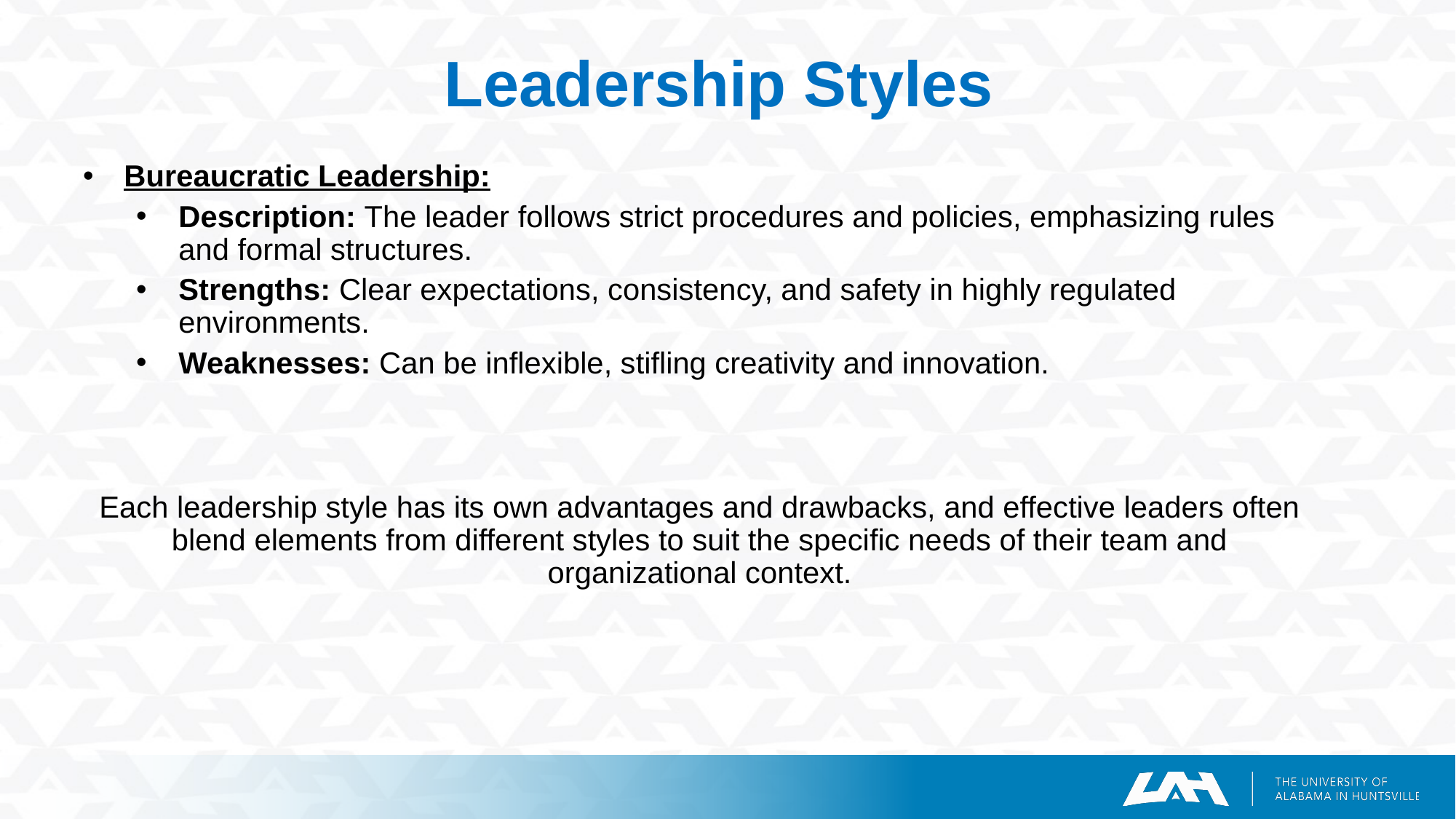

# Leadership Styles
Bureaucratic Leadership:
Description: The leader follows strict procedures and policies, emphasizing rules and formal structures.
Strengths: Clear expectations, consistency, and safety in highly regulated environments.
Weaknesses: Can be inflexible, stifling creativity and innovation.

Each leadership style has its own advantages and drawbacks, and effective leaders often blend elements from different styles to suit the specific needs of their team and organizational context.